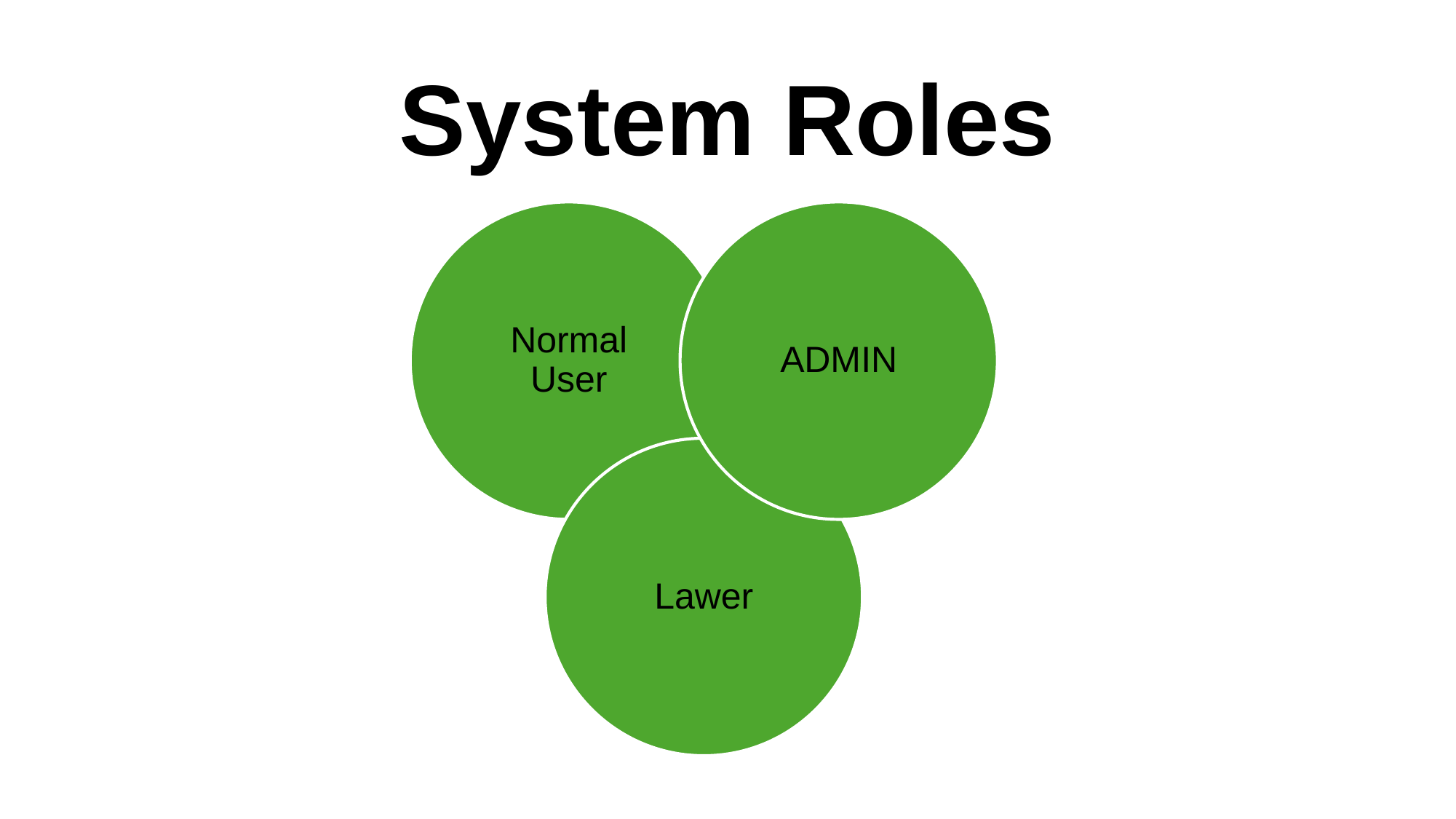

# System Roles
Normal User
ADMIN
Lawer